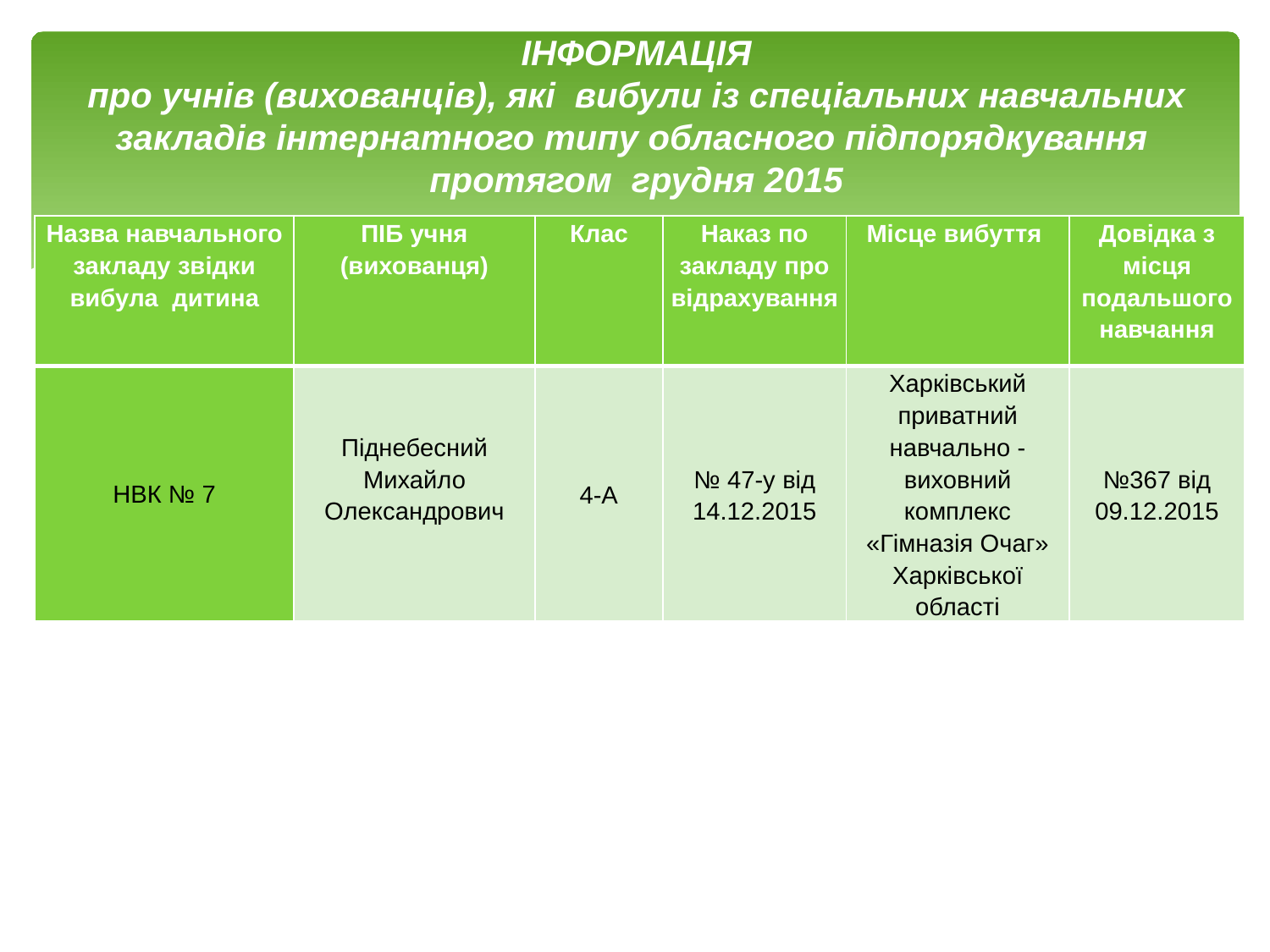

# ІНФОРМАЦІЯ про учнів (вихованців), які  вибули із спеціальних навчальних закладів інтернатного типу обласного підпорядкування протягом  грудня 2015
| Назва навчального закладу звідки вибула дитина | ПІБ учня (вихованця) | Клас | Наказ по закладу про відрахування | Місце вибуття | Довідка з місця подальшого навчання |
| --- | --- | --- | --- | --- | --- |
| НВК № 7 | Піднебесний Михайло Олександрович | 4-А | № 47-у від 14.12.2015 | Харківський приватний навчально - виховний комплекс «Гімназія Очаг» Харківської області | №367 від 09.12.2015 |